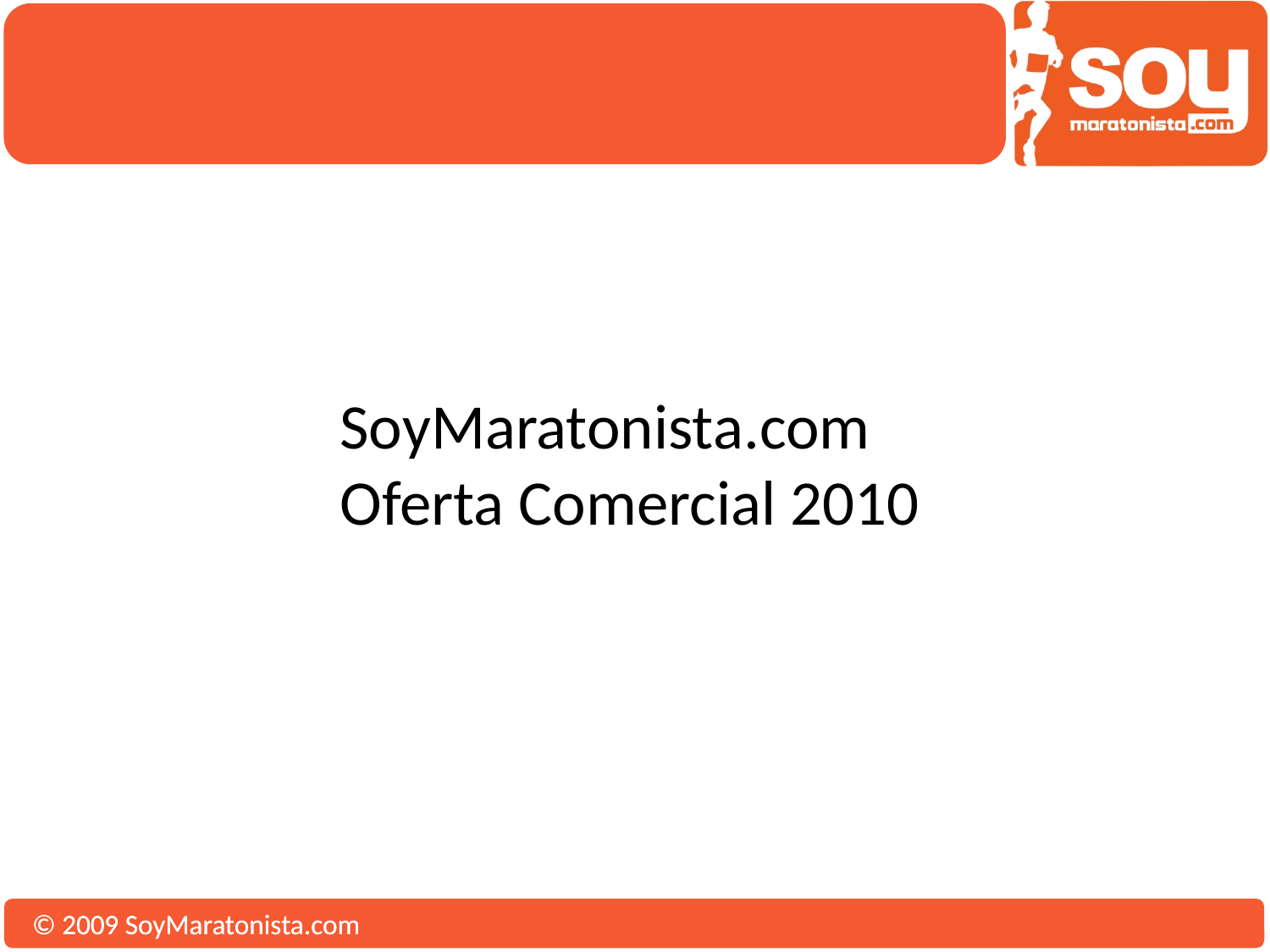

SoyMaratonista.com
Oferta Comercial 2010
© 2009 SoyMaratonista.com